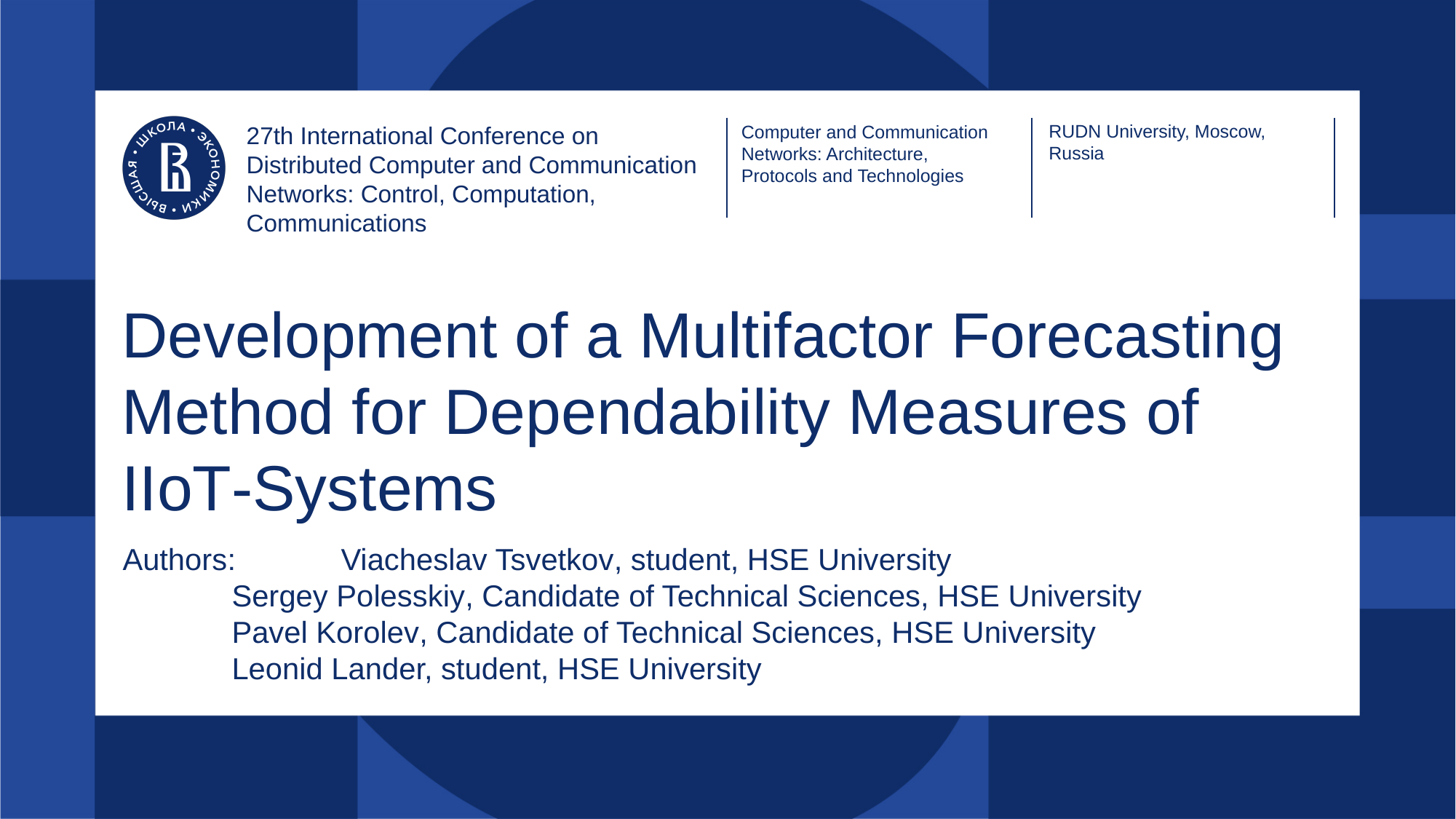

RUDN University, Moscow, Russia
27th International Conference on Distributed Computer and Communication Networks: Control, Computation, Communications
Computer and Communication Networks: Architecture,  Protocols and Technologies
# Development of a Multifactor Forecasting Method for Dependability Measures of IIoT‐Systems
Authors:	Viacheslav Tsvetkov, student, HSE University
	Sergey Polesskiy, Candidate of Technical Sciences, HSE University
           	Pavel Korolev, Candidate of Technical Sciences, HSE University
	Leonid Lander, student, HSE University